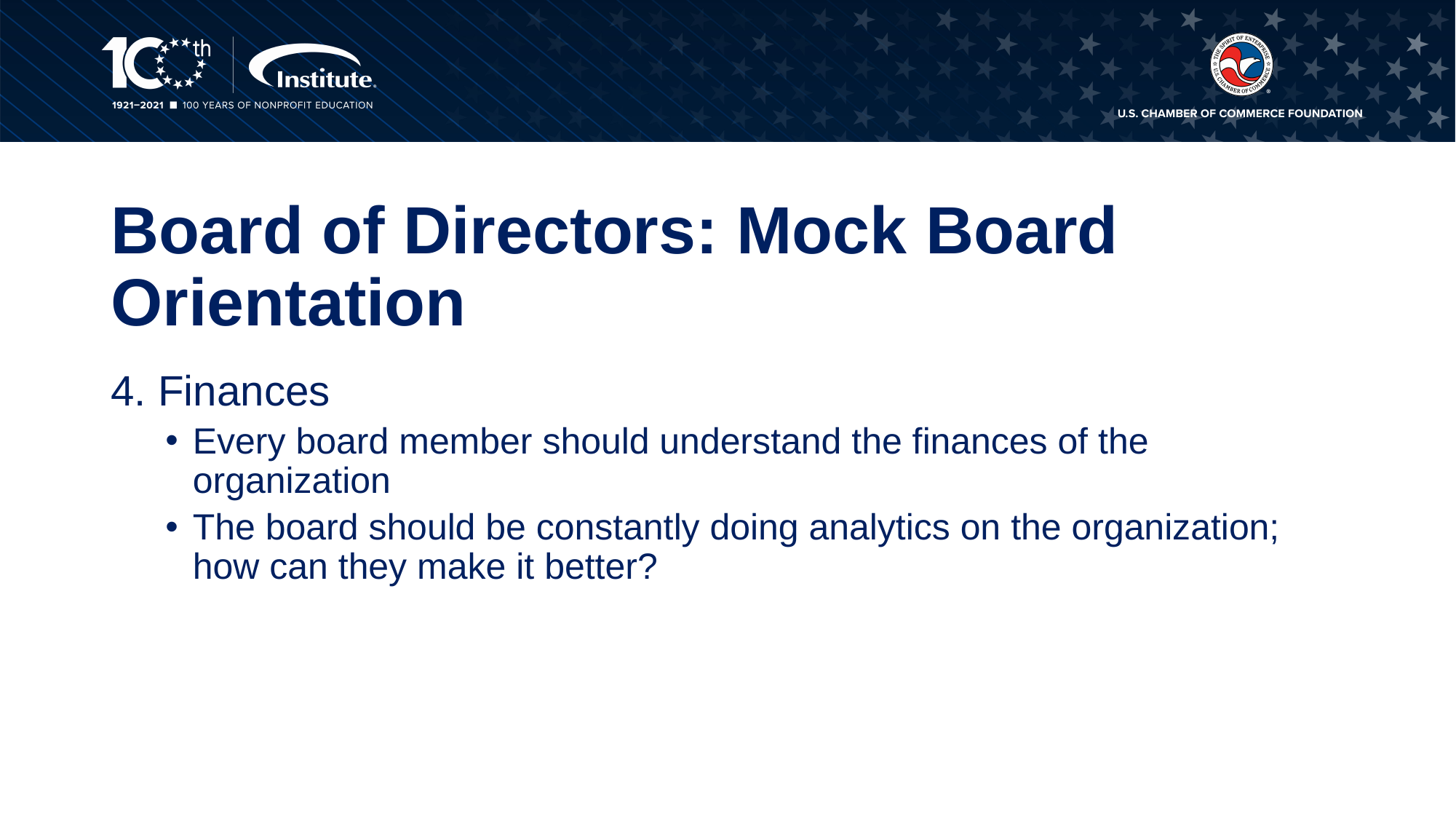

# Board of Directors: Mock Board Orientation
4. Finances
Every board member should understand the finances of the organization
The board should be constantly doing analytics on the organization; how can they make it better?